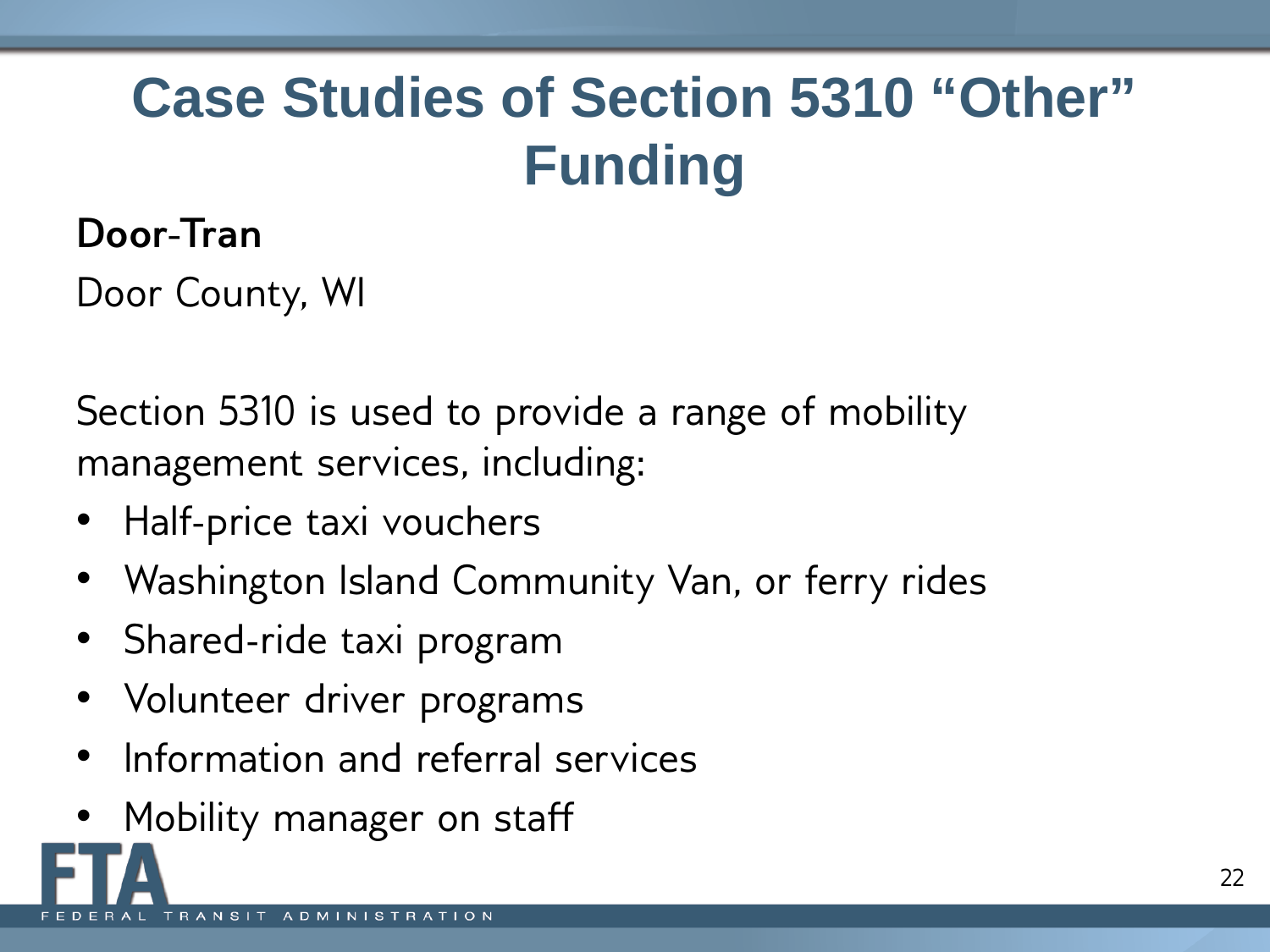

# Case Studies of Section 5310 “Other” Funding
Door-Tran
Door County, WI

Section 5310 is used to provide a range of mobility management services, including:
Half-price taxi vouchers
Washington Island Community Van, or ferry rides
Shared-ride taxi program
Volunteer driver programs
Information and referral services
Mobility manager on staff